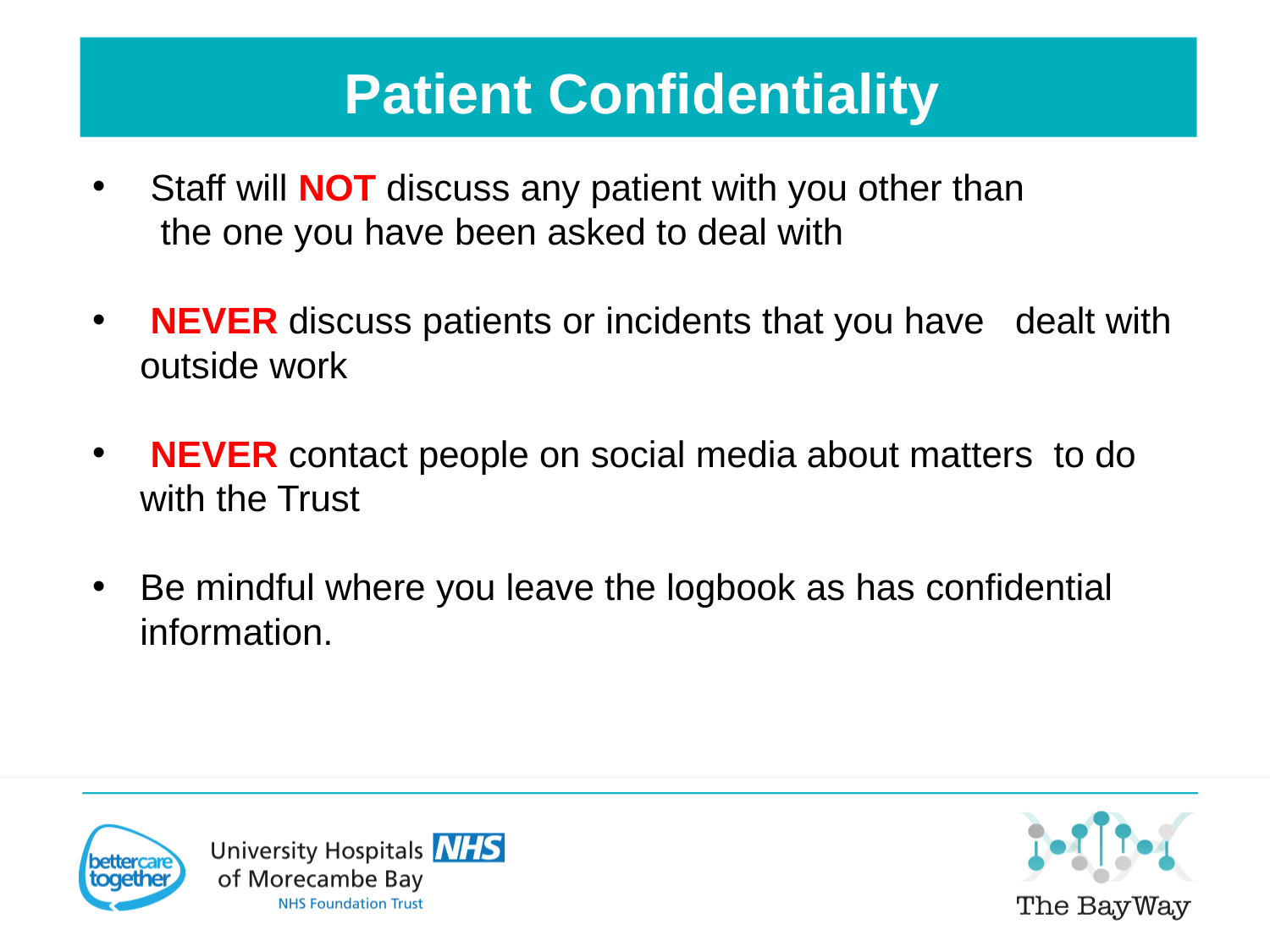

Patient Confidentiality

 Staff will NOT discuss any patient with you other than                 the one you have been asked to deal with

 NEVER discuss patients or incidents that you have   dealt with outside work

 NEVER contact people on social media about matters  to do with the Trust

Be mindful where you leave the logbook as has confidential information.